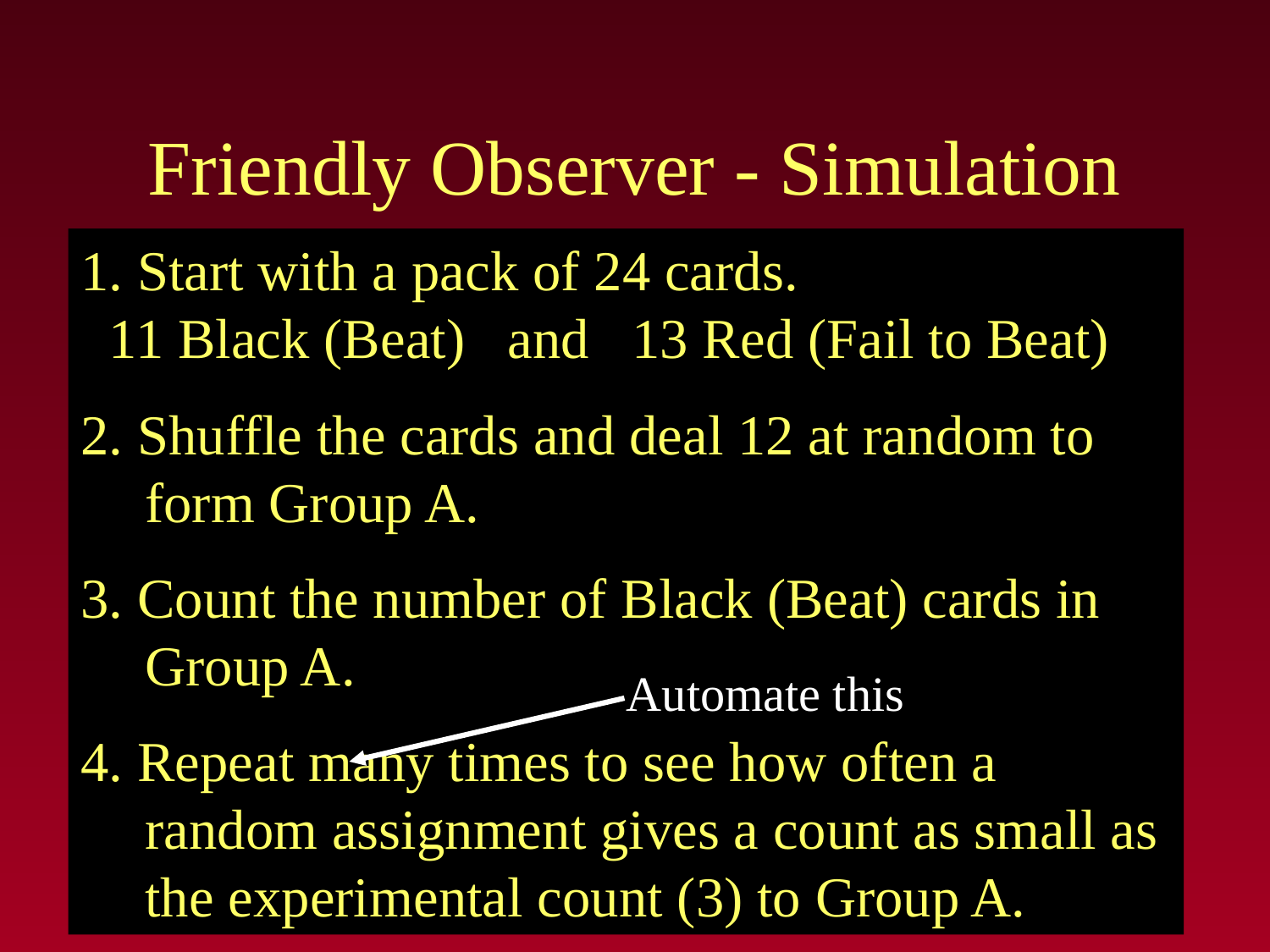

# Friendly Observer - Simulation
1. Start with a pack of 24 cards.
  11 Black (Beat)   and   13 Red (Fail to Beat)
2. Shuffle the cards and deal 12 at random to form Group A.
3. Count the number of Black (Beat) cards in Group A.
4. Repeat many times to see how often a random assignment gives a count as small as the experimental count (3) to Group A.
Automate this